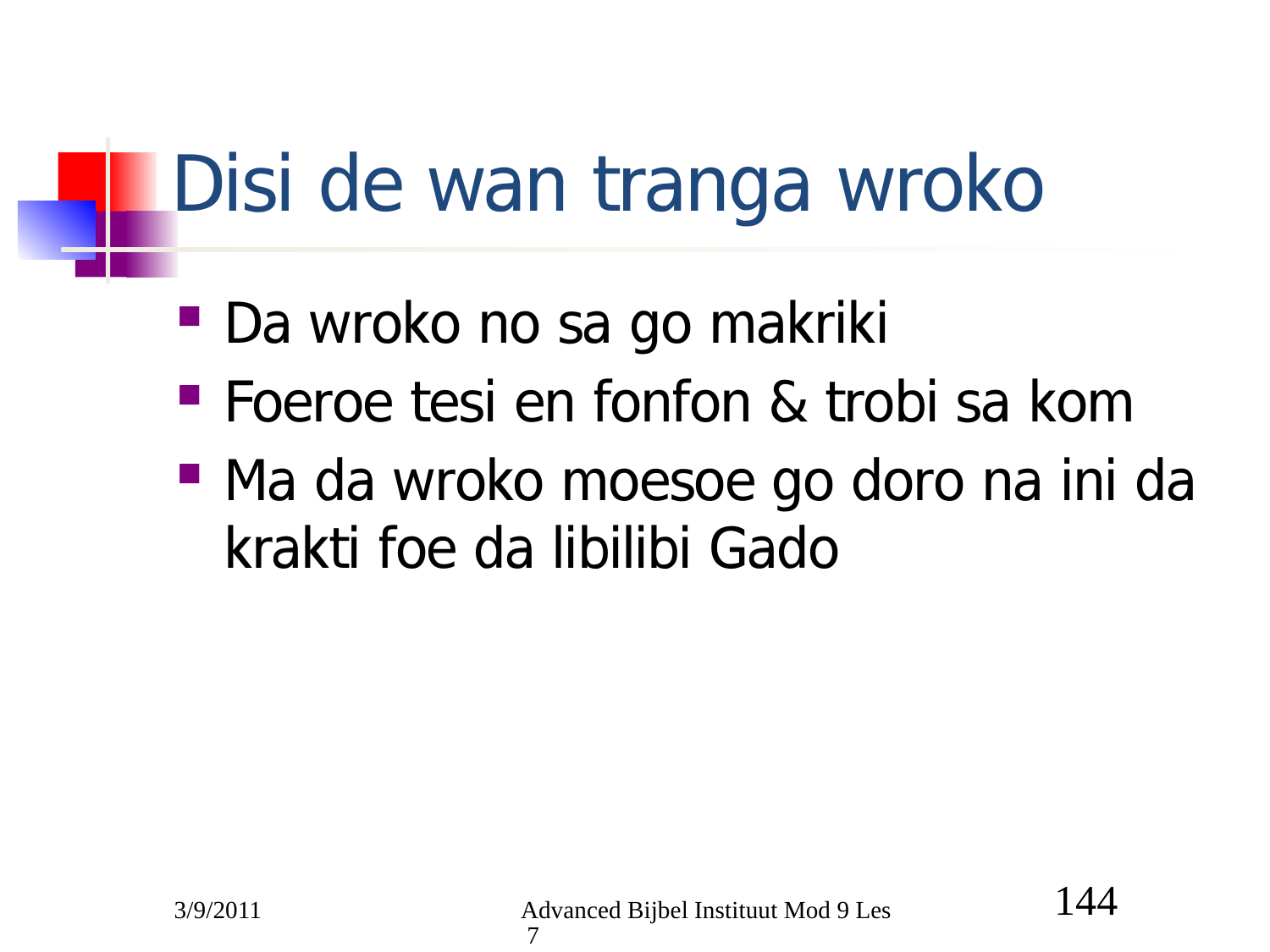

# Disi de wan tranga wroko
Da wroko no sa go makriki
Foeroe tesi en fonfon & trobi sa kom
Ma da wroko moesoe go doro na ini da krakti foe da libilibi Gado

3/9/2011
Advanced Bijbel Instituut Mod 9 Les 7
144